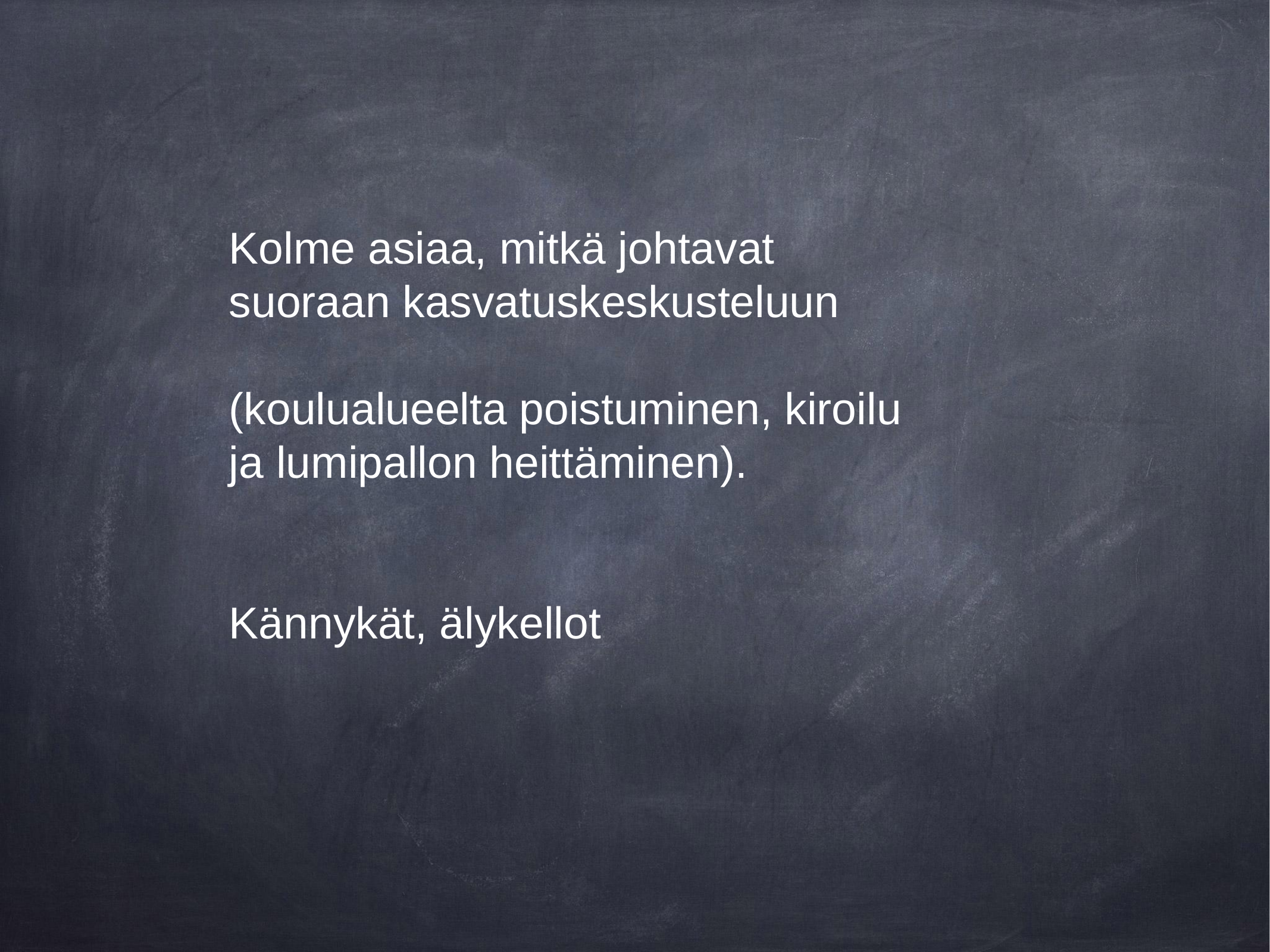

Kolme asiaa, mitkä johtavat suoraan kasvatuskeskusteluun

(koulualueelta poistuminen, kiroilu ja lumipallon heittäminen).

Kännykät, älykellot